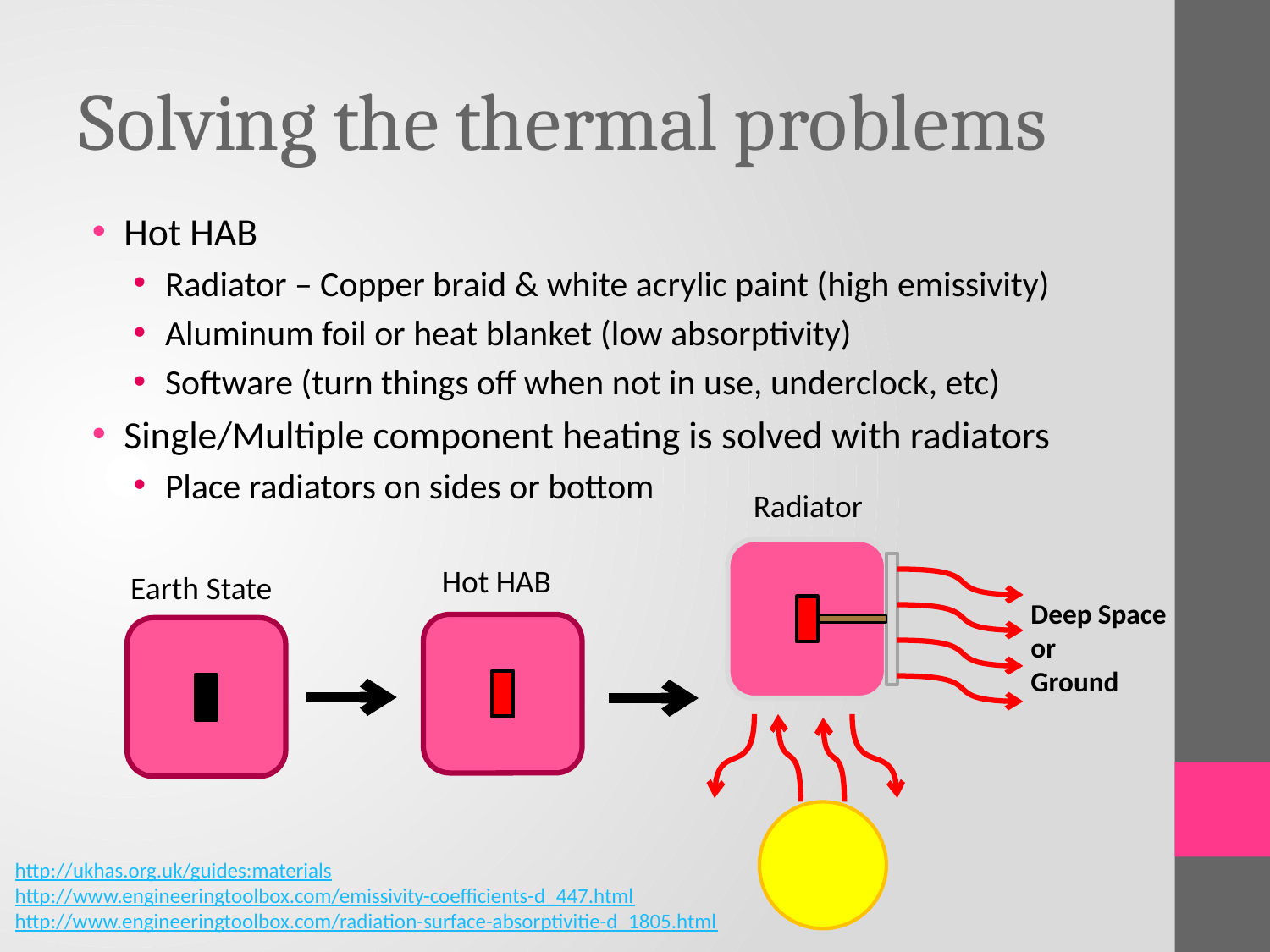

# Solving the thermal problems
Hot HAB
Radiator – Copper braid & white acrylic paint (high emissivity)
Aluminum foil or heat blanket (low absorptivity)
Software (turn things off when not in use, underclock, etc)
Single/Multiple component heating is solved with radiators
Place radiators on sides or bottom

Radiator

Hot HAB

Earth State

Deep Space
or
Ground

http://ukhas.org.uk/guides:materials
http://www.engineeringtoolbox.com/emissivity-coefficients-d_447.html
http://www.engineeringtoolbox.com/radiation-surface-absorptivitie-d_1805.html